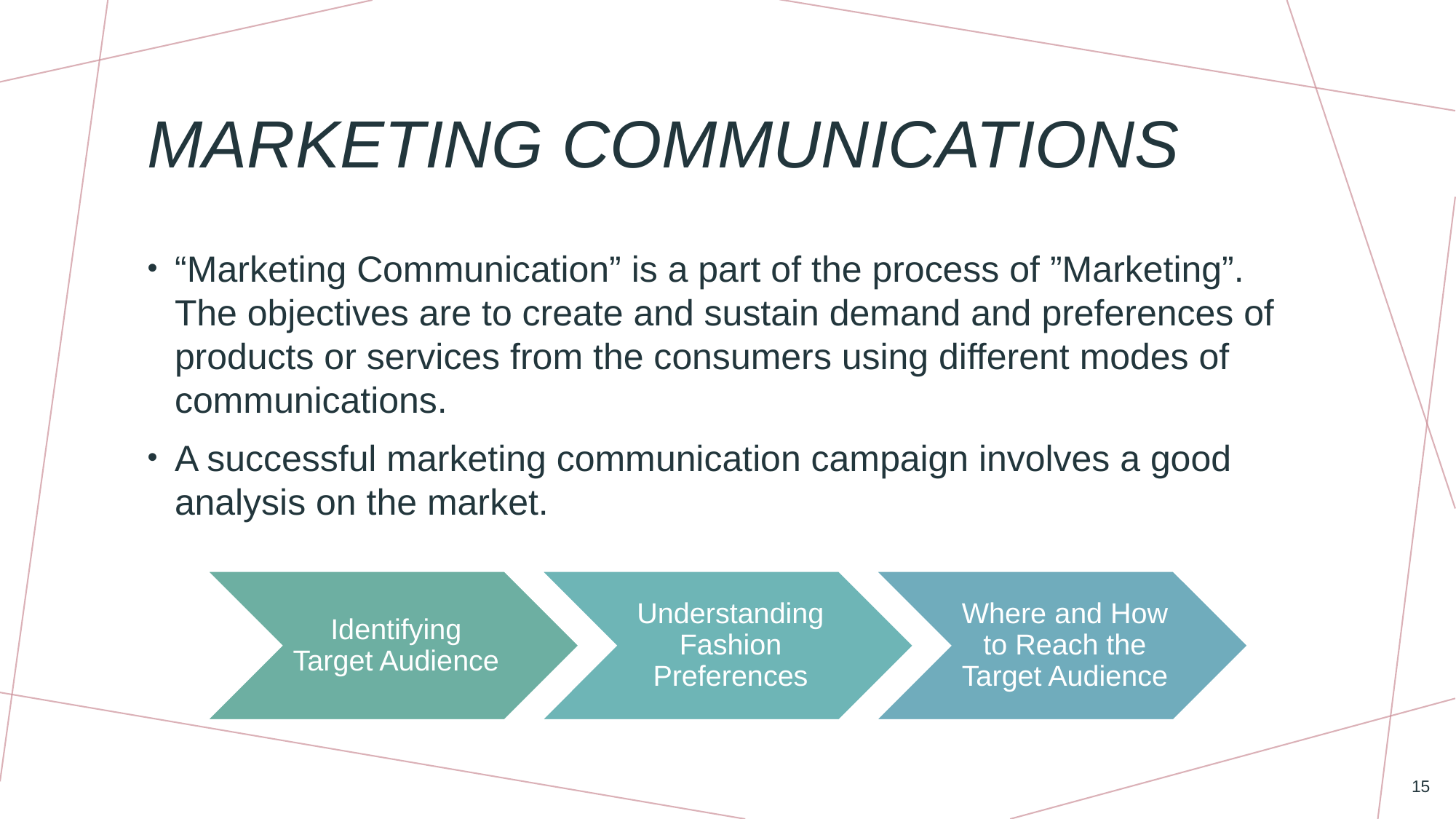

# Marketing Communications
“Marketing Communication” is a part of the process of ”Marketing”. The objectives are to create and sustain demand and preferences of products or services from the consumers using different modes of communications.​
A successful marketing communication campaign involves a good analysis on the market.  ​
Identifying Target Audience
Understanding Fashion Preferences
Where and How to Reach the Target Audience
15